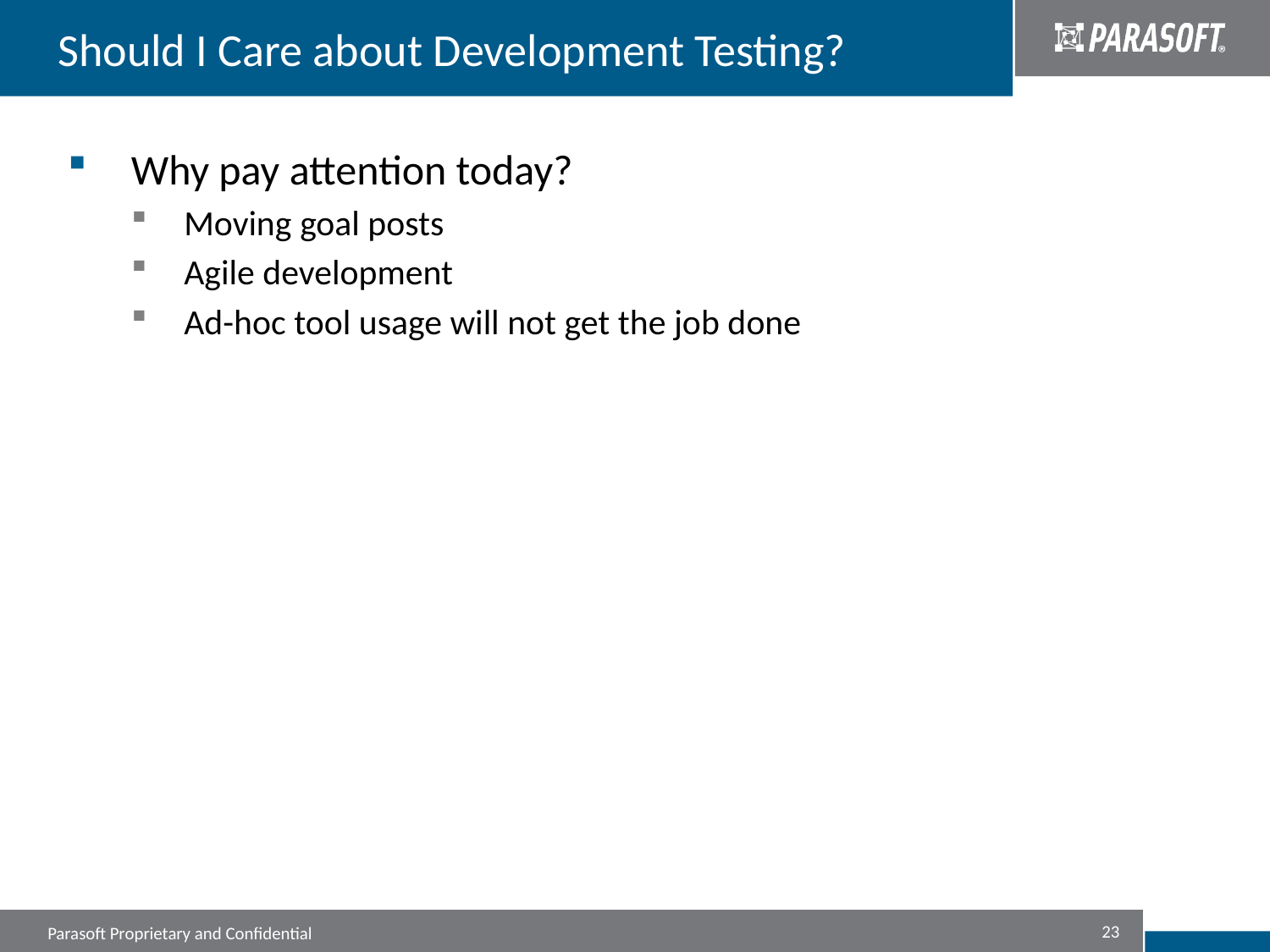

# Should I Care about Development Testing?
Why pay attention today?
Moving goal posts
Agile development
Ad-hoc tool usage will not get the job done

23
Parasoft Proprietary and Confidential